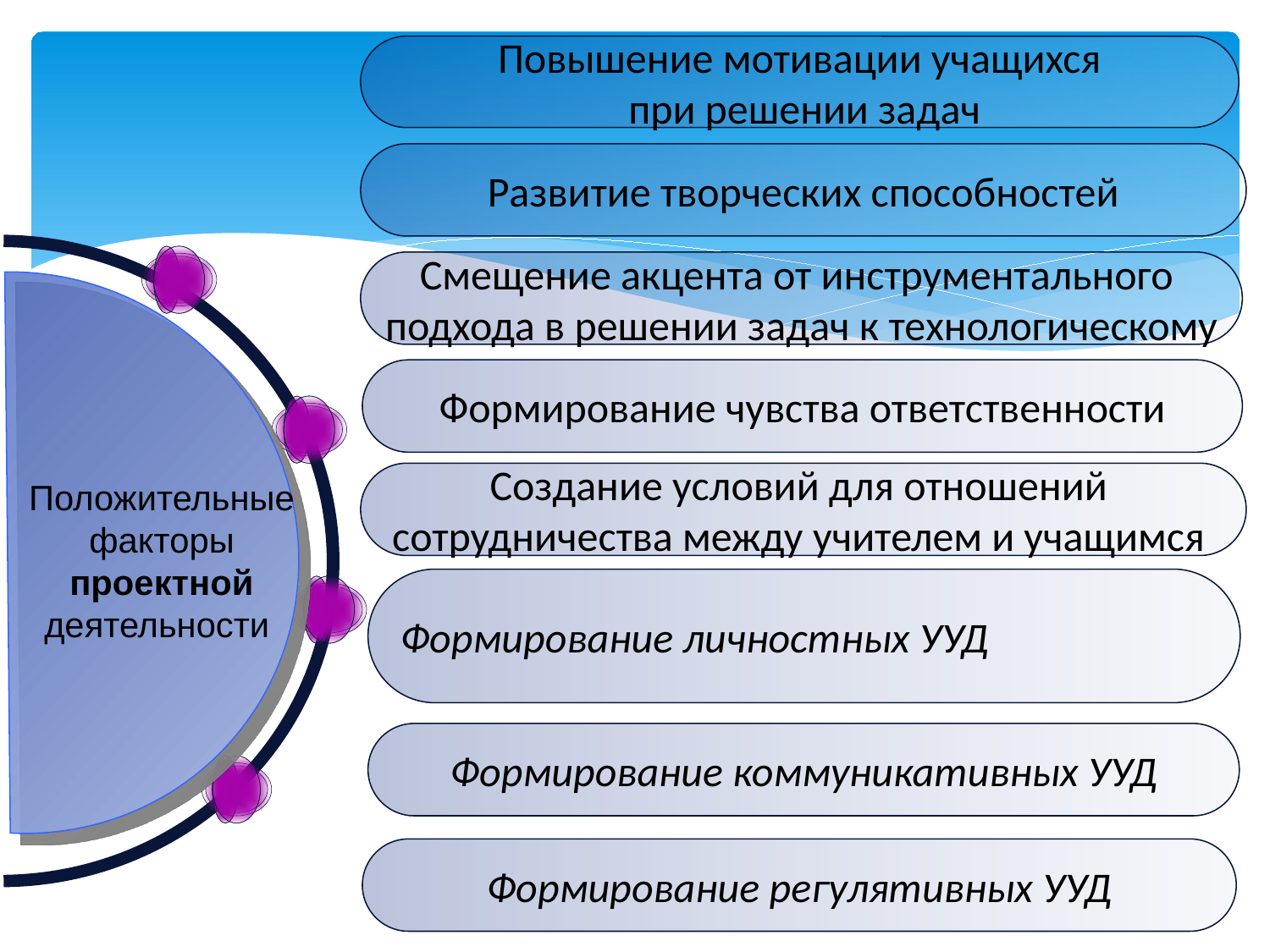

Повышение мотивации учащихся
 при решении задач
Развитие творческих способностей

Смещение акцента от инструментального
подхода в решении задач к технологическому

Формирование чувства ответственности
Создание условий для отношений
сотрудничества между учителем и учащимся
Положительные факторы проектной деятельности
Формирование личностных УУД
Формирование коммуникативных УУД
Формирование регулятивных УУД